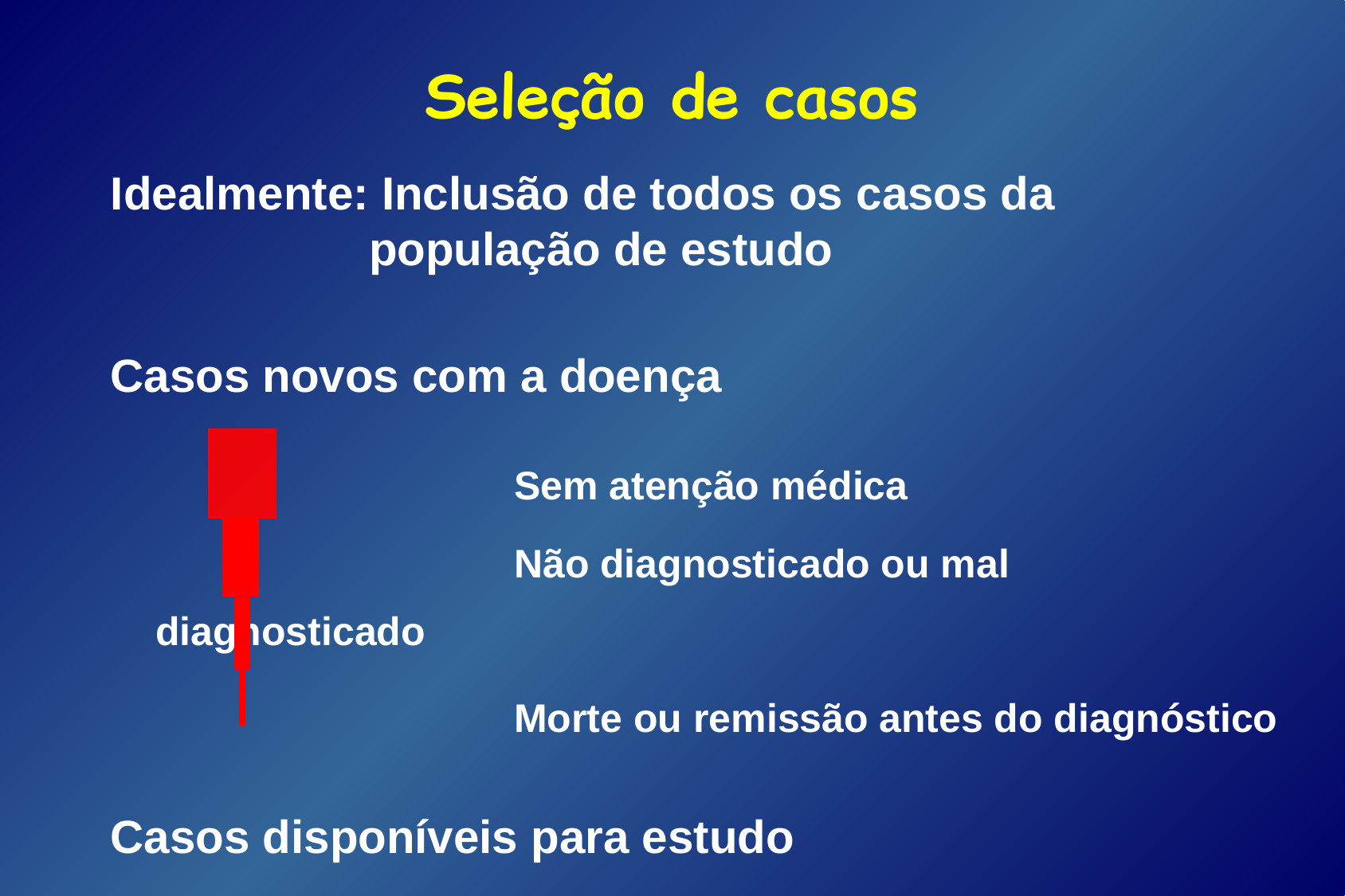

# Seleção de casos
Idealmente: Inclusão de todos os casos da população de estudo
Casos novos com a doença
				Sem atenção médica
				Não diagnosticado ou mal diagnosticado
				Morte ou remissão antes do diagnóstico
Casos disponíveis para estudo